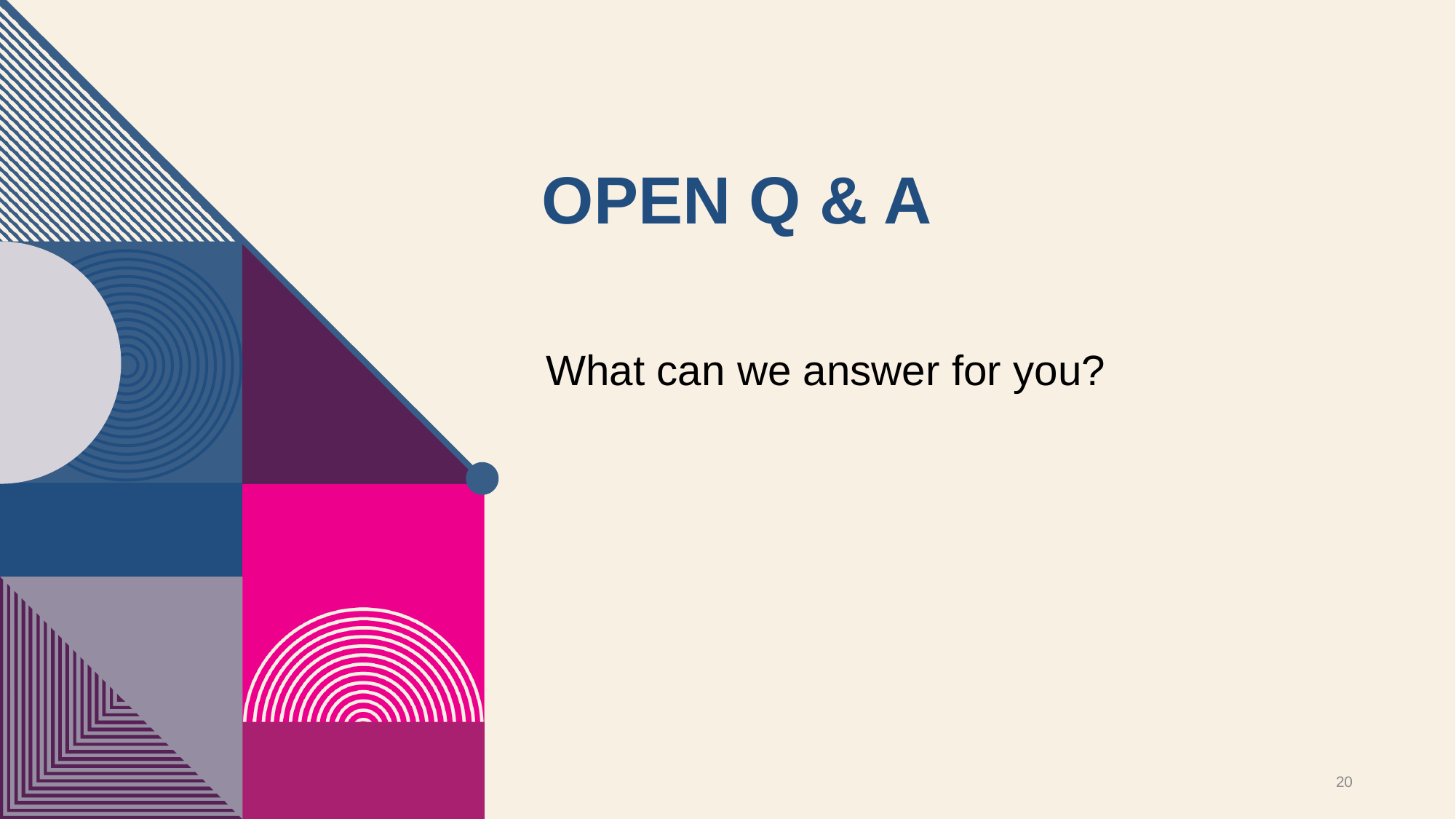

# Open Q & A
What can we answer for you?
20